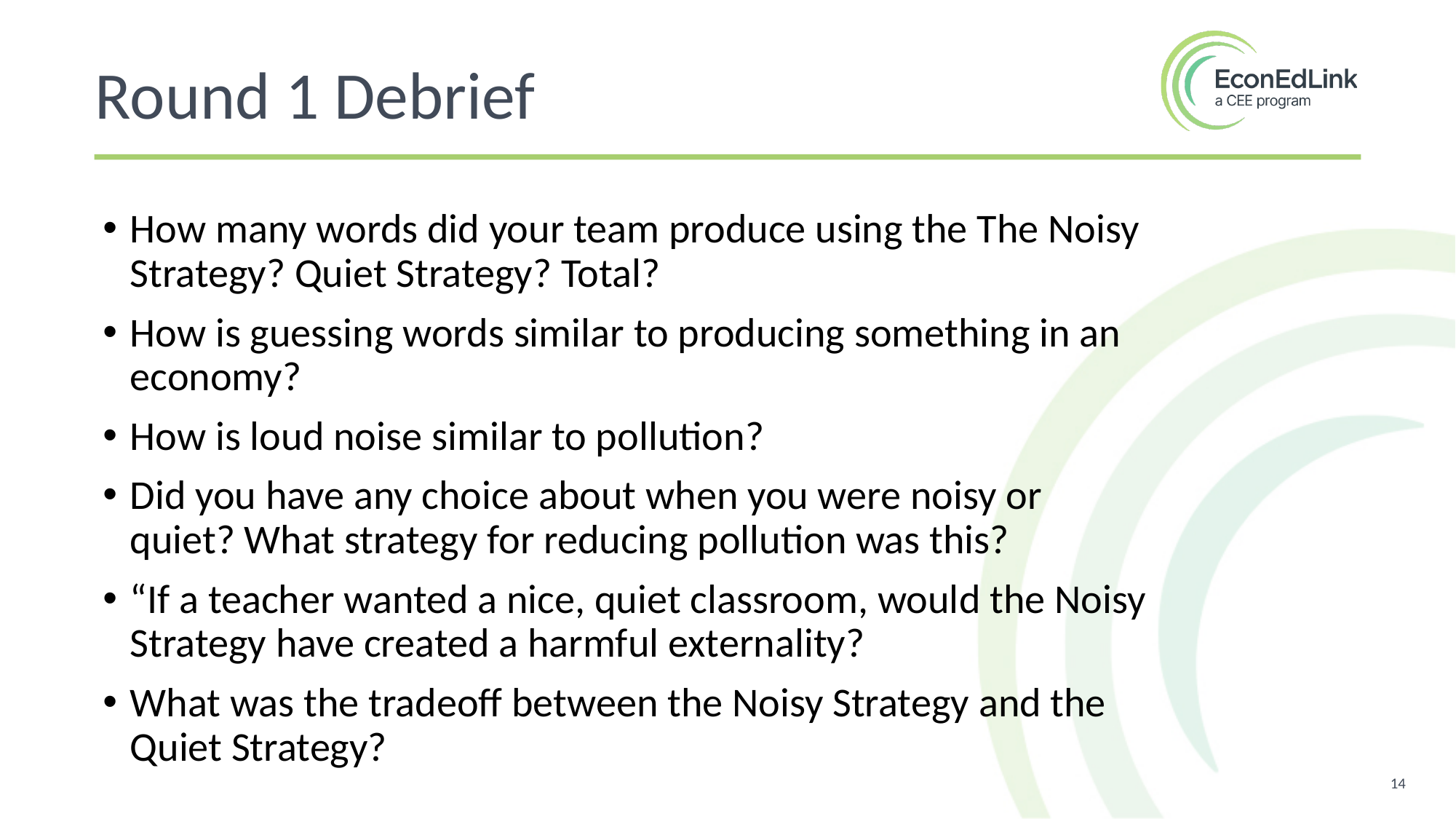

Round 1 Debrief
How many words did your team produce using the The Noisy Strategy? Quiet Strategy? Total?
How is guessing words similar to producing something in an economy?
How is loud noise similar to pollution?
Did you have any choice about when you were noisy or quiet? What strategy for reducing pollution was this?
“If a teacher wanted a nice, quiet classroom, would the Noisy Strategy have created a harmful externality?
What was the tradeoff between the Noisy Strategy and the Quiet Strategy?

14